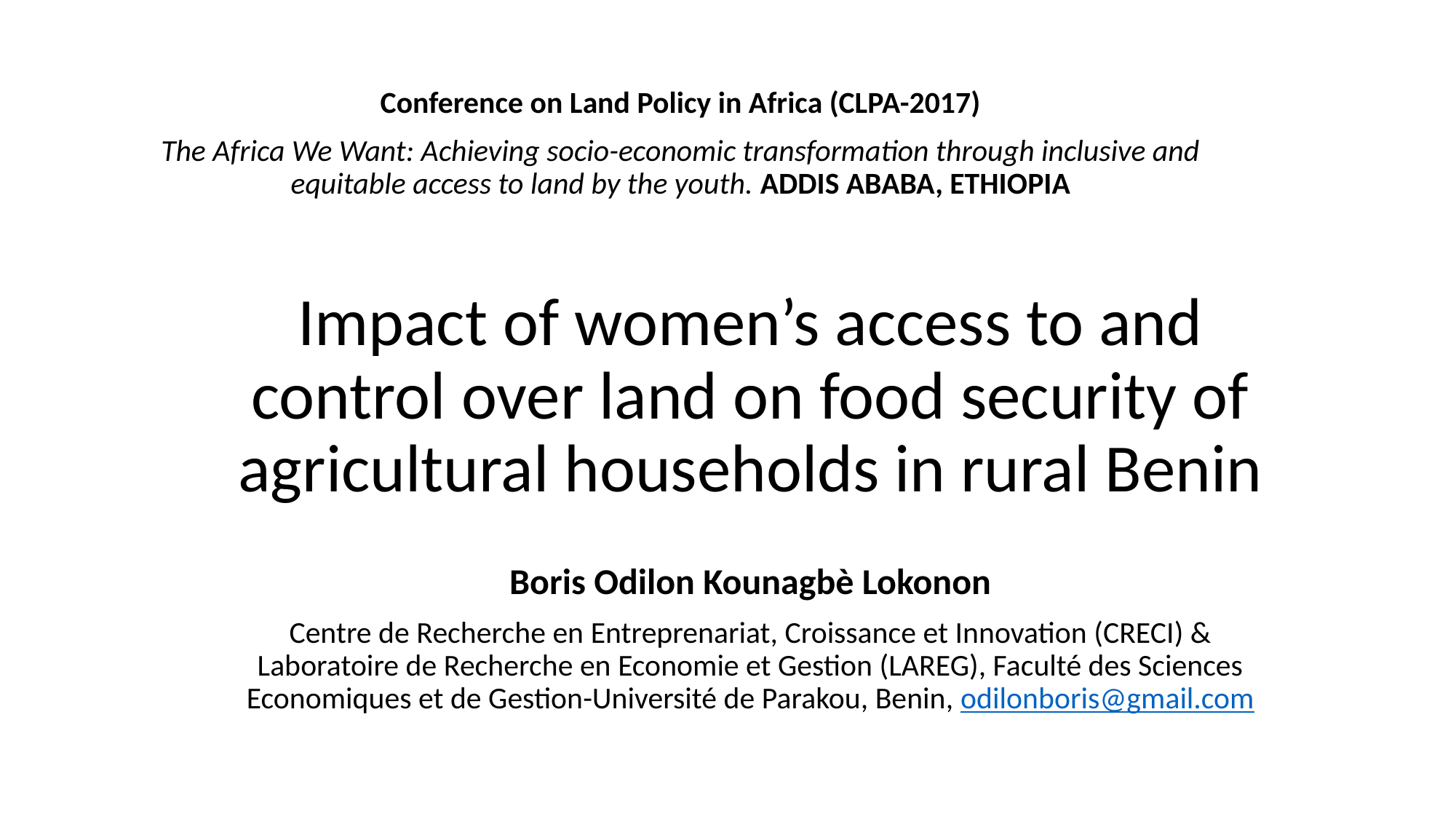

Conference on Land Policy in Africa (CLPA-2017)
The Africa We Want: Achieving socio-economic transformation through inclusive and equitable access to land by the youth. ADDIS ABABA, ETHIOPIA
# Impact of women’s access to and control over land on food security of agricultural households in rural Benin
Boris Odilon Kounagbè Lokonon
Centre de Recherche en Entreprenariat, Croissance et Innovation (CRECI) & Laboratoire de Recherche en Economie et Gestion (LAREG), Faculté des Sciences Economiques et de Gestion-Université de Parakou, Benin, odilonboris@gmail.com